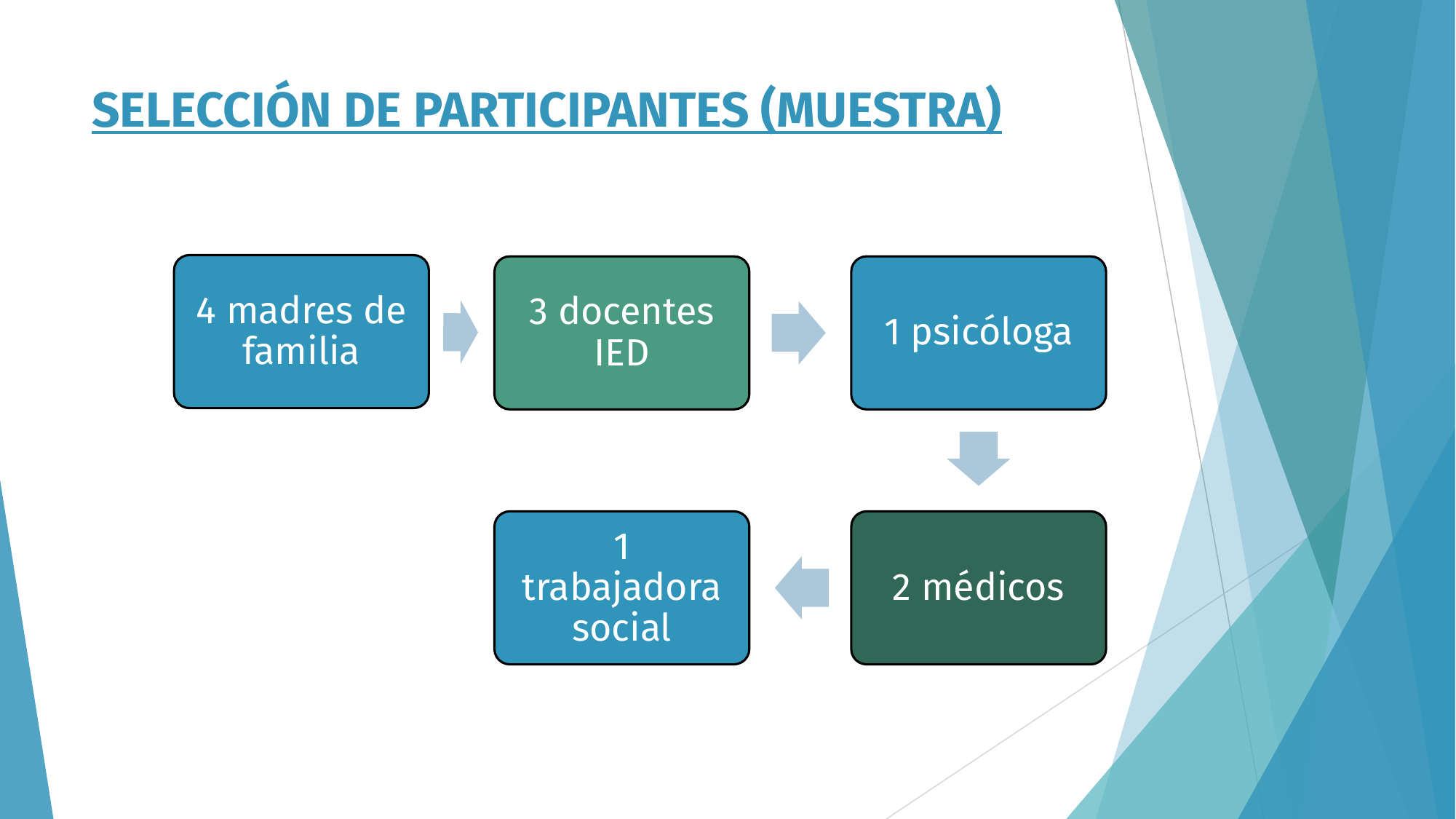

# SELECCIÓN DE PARTICIPANTES (MUESTRA)

4 madres de familia
3 docentes IED
1 psicóloga

1 trabajadora social
2 médicos